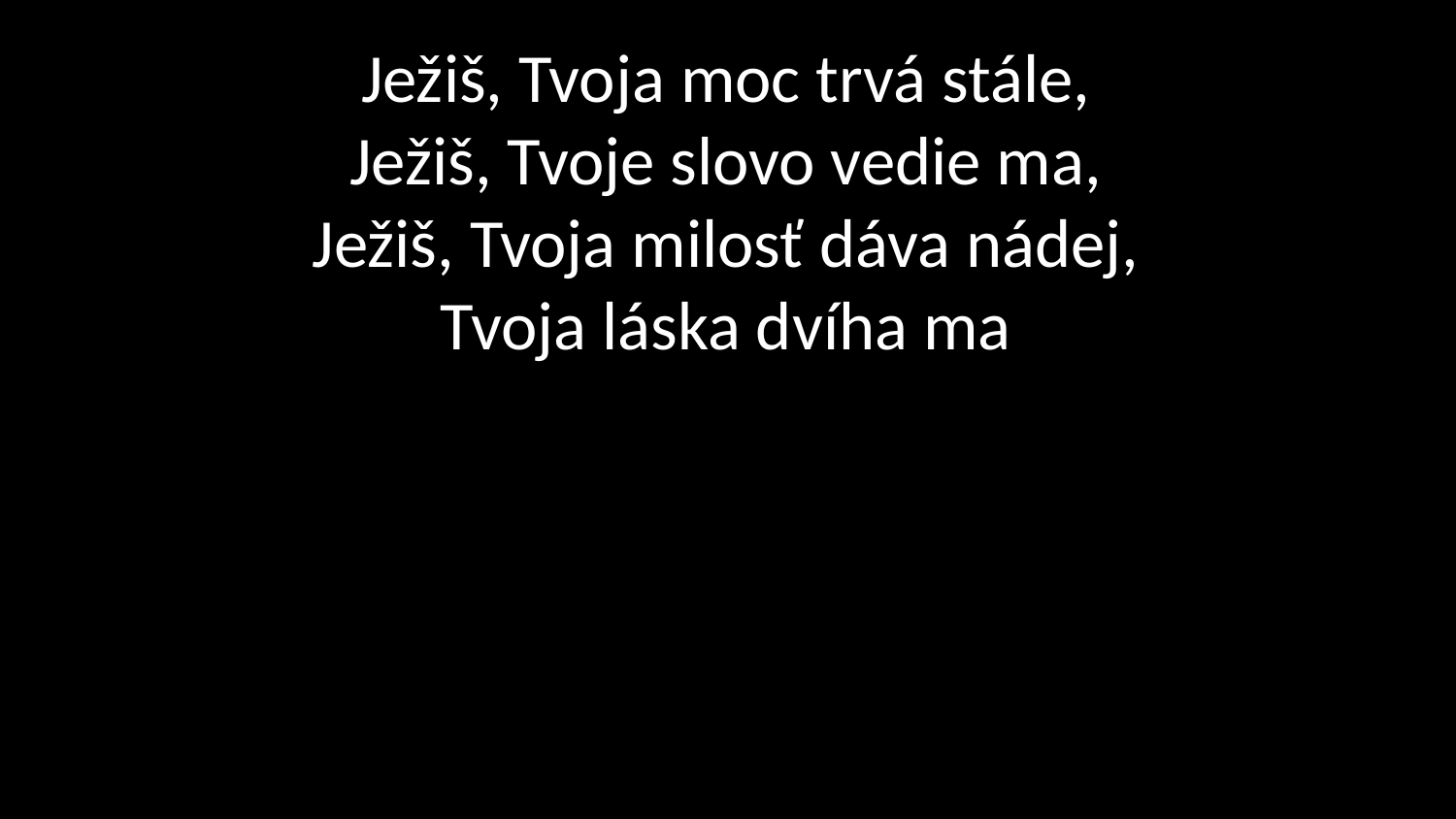

# Ježiš, Tvoja moc trvá stále, Ježiš, Tvoje slovo vedie ma, Ježiš, Tvoja milosť dáva nádej, Tvoja láska dvíha ma